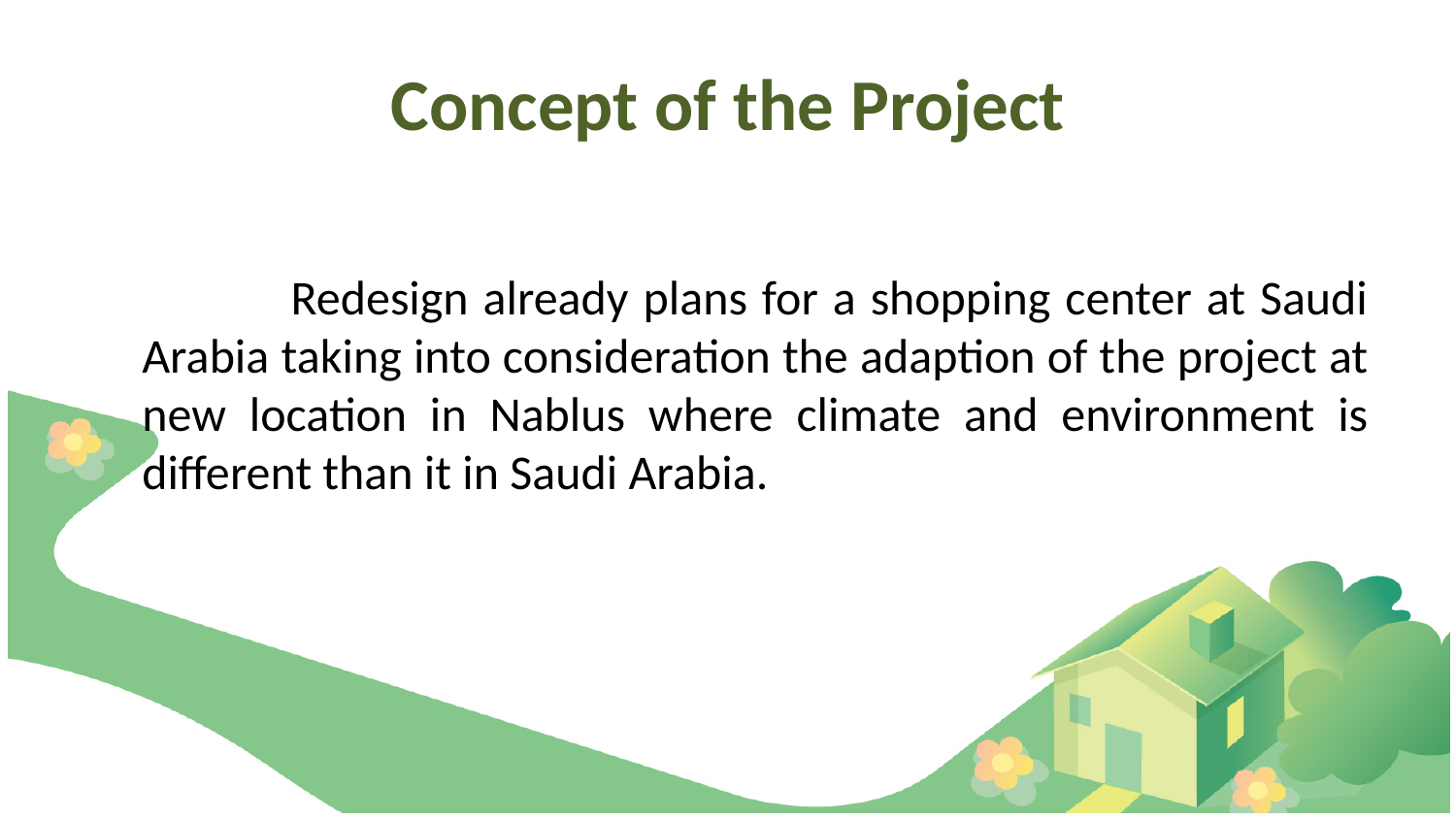

# Concept of the Project

              Redesign already plans for a shopping center at Saudi Arabia taking into consideration the adaption of the project at new location in Nablus where climate and environment is different than it in Saudi Arabia.